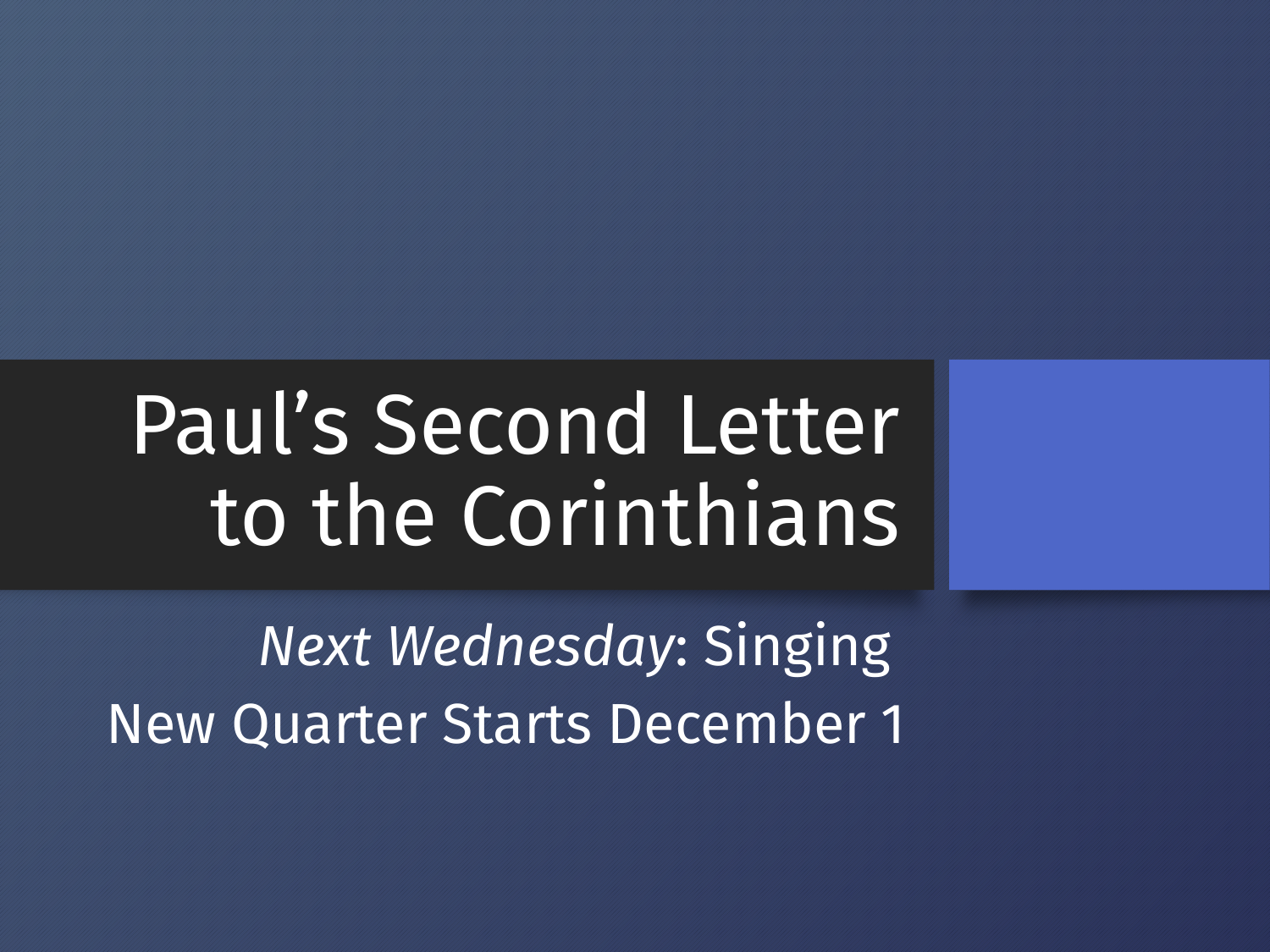

# Paul’s Second Letter to the Corinthians
Next Wednesday: Singing
New Quarter Starts December 1